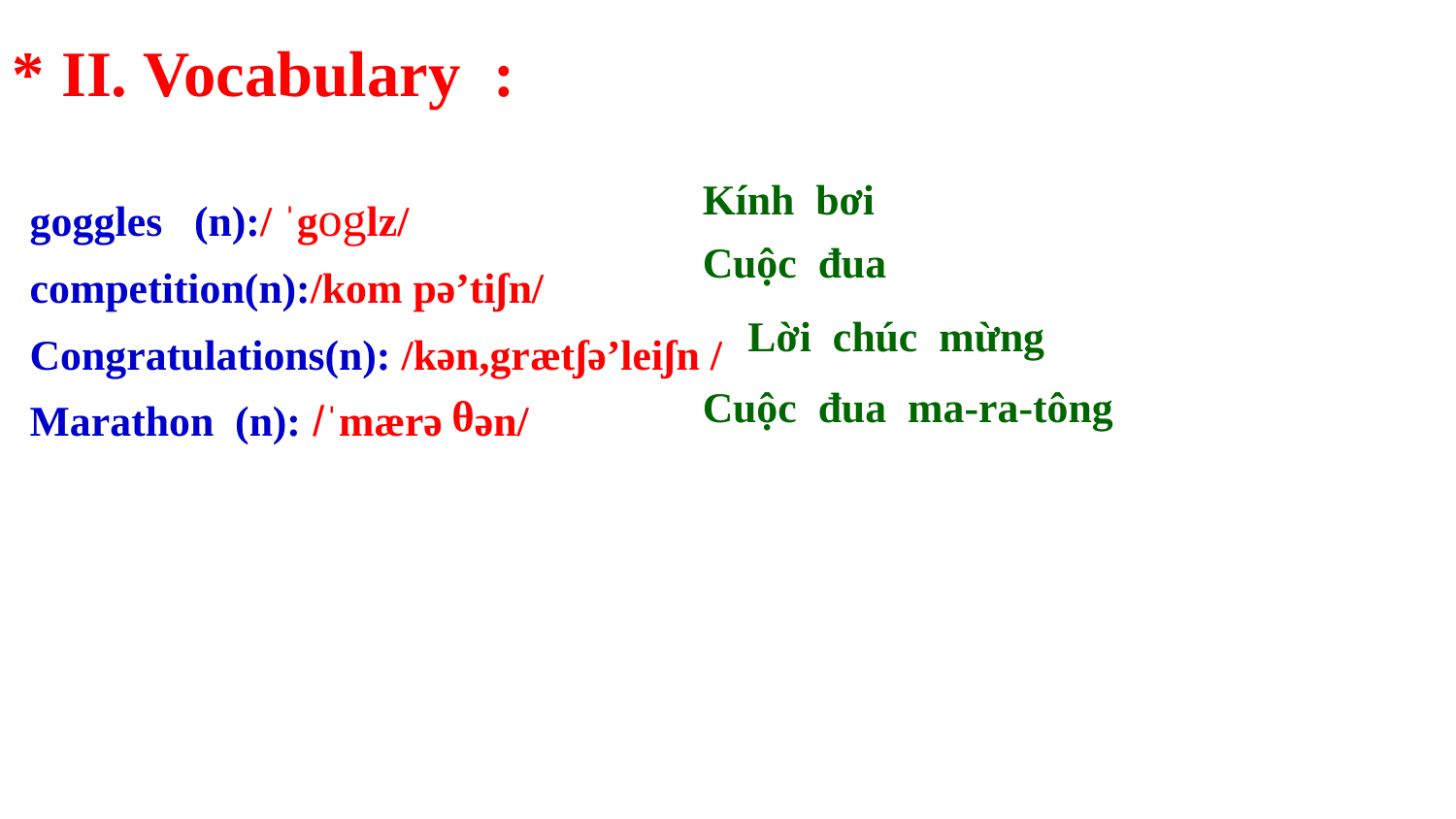

* II. Vocabulary  :
goggles   (n):/ ˈgoglz/
competition(n):/kom pə’tiʃn/
Congratulations(n): /kən,grӕtʃə’leiʃn /
Marathon  (n): /ˈmӕrə   ən/

Kính  bơi
Cuộc  đua
Lời  chúc  mừng
ᶿ
Cuộc  đua  ma-ra-tông